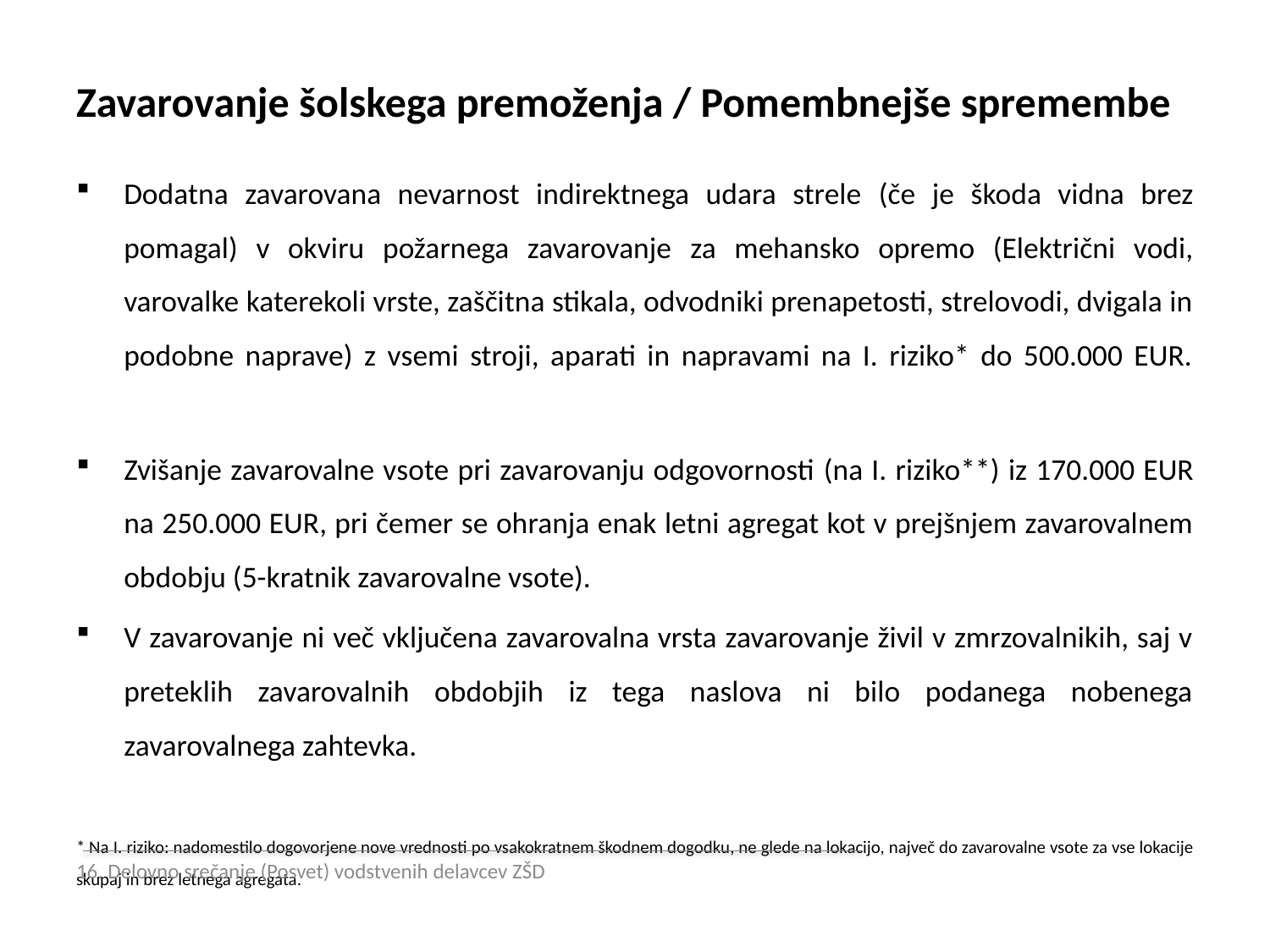

# Zavarovanje šolskega premoženja / Pomembnejše spremembe
Dodatna zavarovana nevarnost indirektnega udara strele (če je škoda vidna brez pomagal) v okviru požarnega zavarovanje za mehansko opremo (Električni vodi, varovalke katerekoli vrste, zaščitna stikala, odvodniki prenapetosti, strelovodi, dvigala in podobne naprave) z vsemi stroji, aparati in napravami na I. riziko* do 500.000 EUR.
Zvišanje zavarovalne vsote pri zavarovanju odgovornosti (na I. riziko**) iz 170.000 EUR na 250.000 EUR, pri čemer se ohranja enak letni agregat kot v prejšnjem zavarovalnem obdobju (5-kratnik zavarovalne vsote).
V zavarovanje ni več vključena zavarovalna vrsta zavarovanje živil v zmrzovalnikih, saj v preteklih zavarovalnih obdobjih iz tega naslova ni bilo podanega nobenega zavarovalnega zahtevka.

* Na I. riziko: nadomestilo dogovorjene nove vrednosti po vsakokratnem škodnem dogodku, ne glede na lokacijo, največ do zavarovalne vsote za vse lokacije skupaj in brez letnega agregata.

16. Delovno srečanje (Posvet) vodstvenih delavcev ZŠD